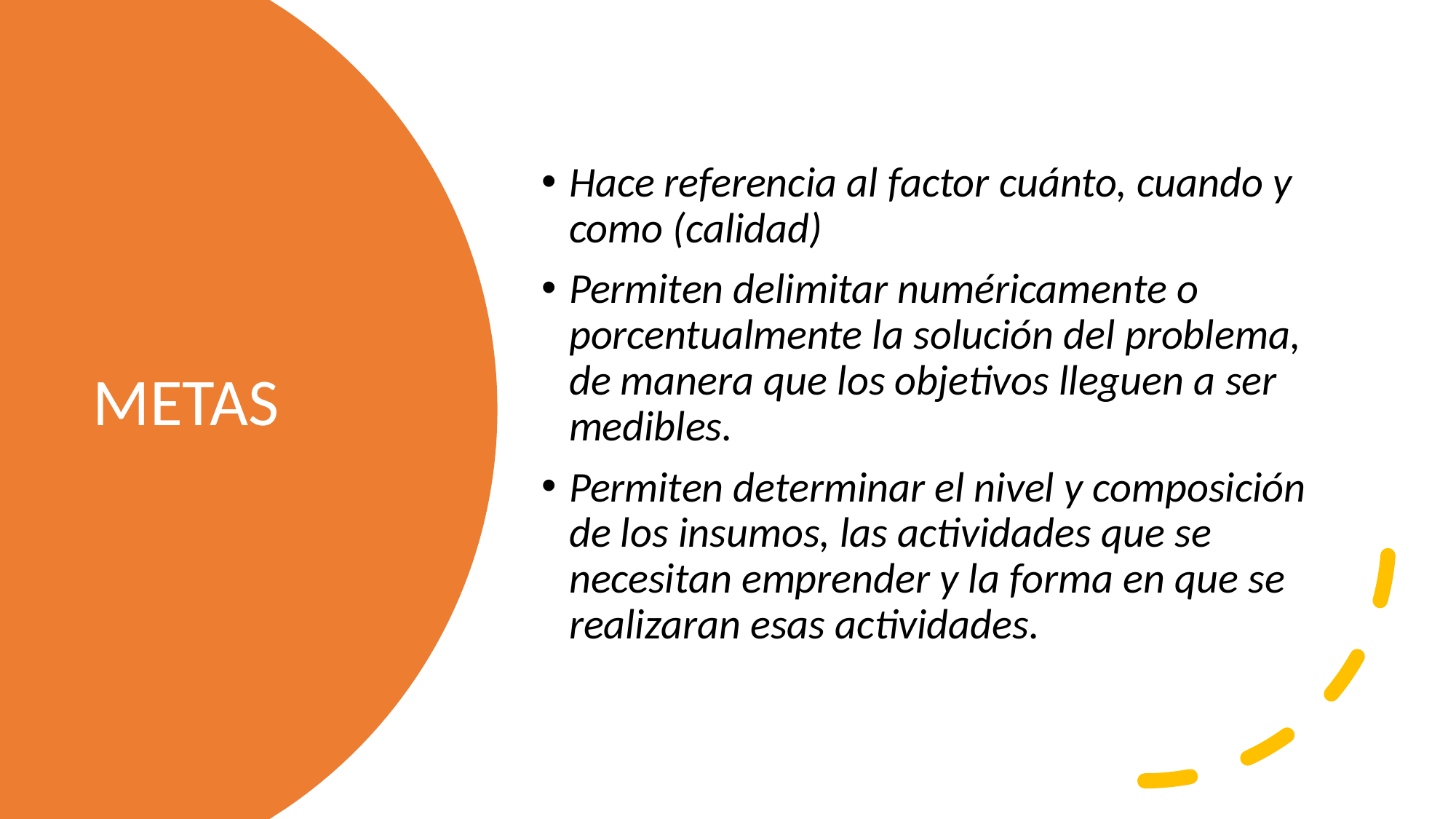

Hace referencia al factor cuánto, cuando y como (calidad)
Permiten delimitar numéricamente o porcentualmente la solución del problema, de manera que los objetivos lleguen a ser medibles.
Permiten determinar el nivel y composición de los insumos, las actividades que se necesitan emprender y la forma en que se realizaran esas actividades.
METAS